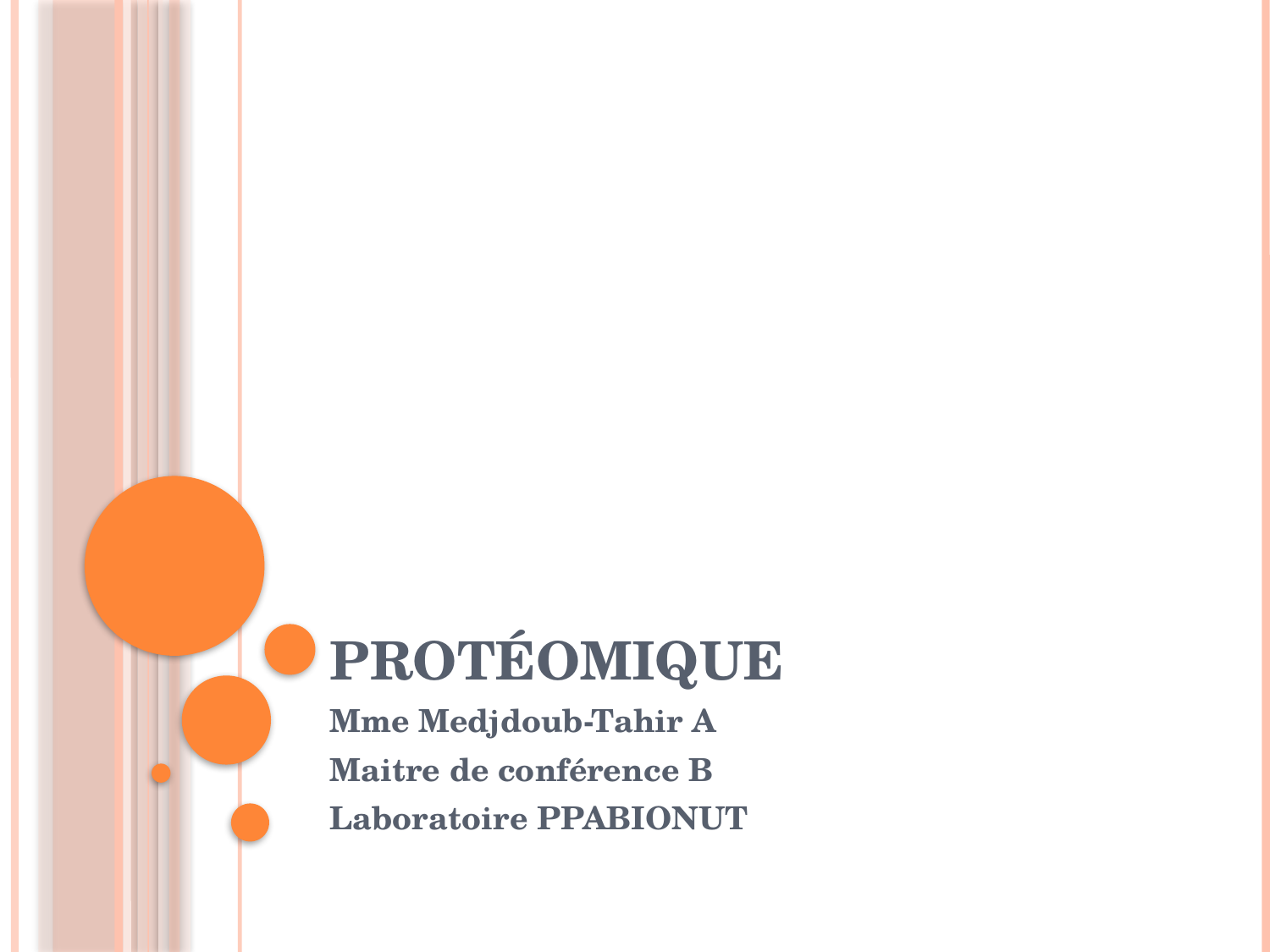

# Protéomique
Mme Medjdoub-Tahir A
Maitre de conférence B
Laboratoire PPABIONUT